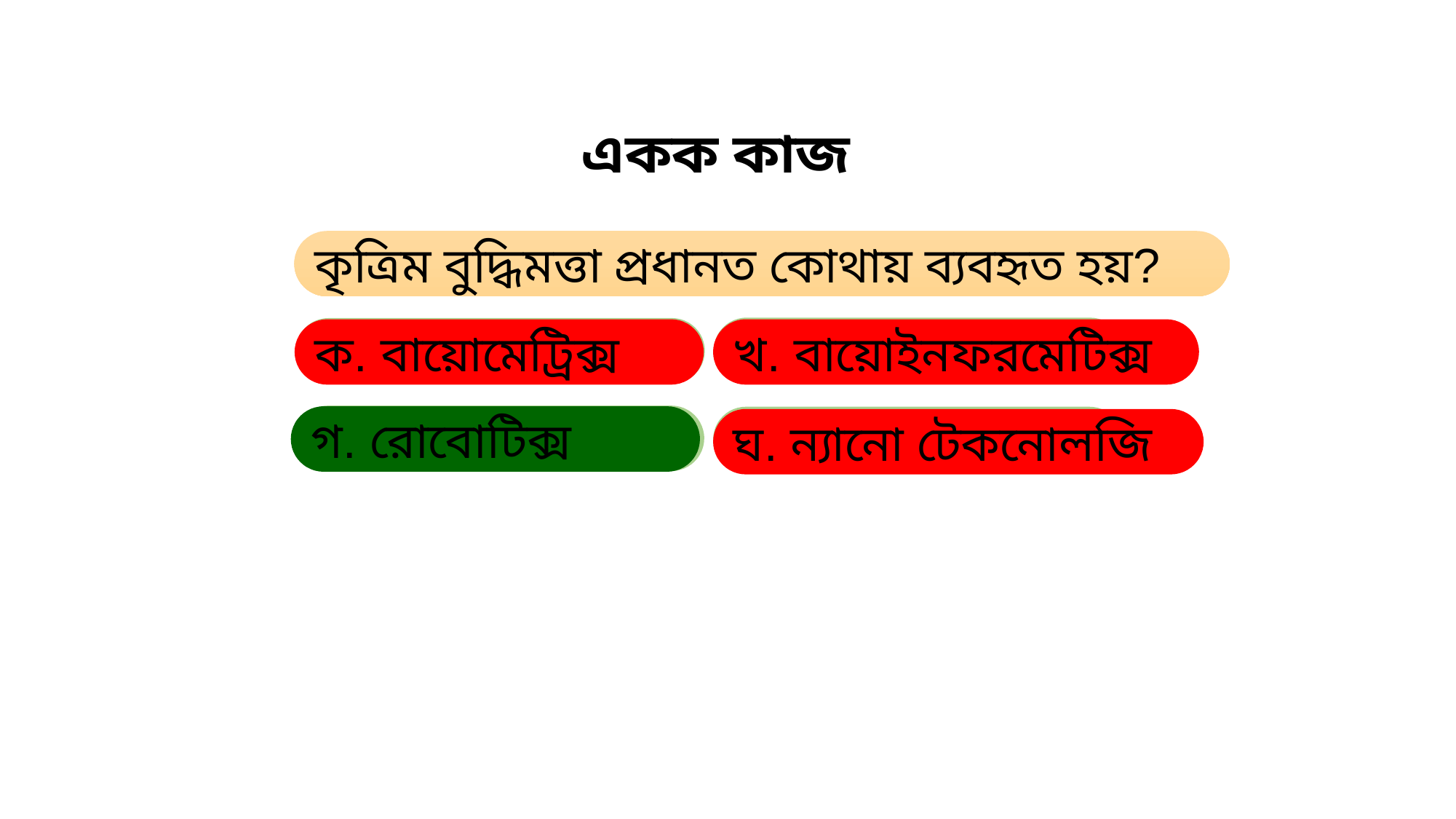

# একক কাজ
কৃত্রিম বুদ্ধিমত্তা প্রধানত কোথায় ব্যবহৃত হয়?
খ. বায়োইনফরমেটিক্স
ক. বায়োমেট্রিক্স
ক. বায়োমেট্রিক্স
খ. বায়োইনফরমেটিক্স
গ. রোবোটিক্স
গ. রোবোটিক্স
ঘ ন্যানো টেকনোলজি
ঘ. ন্যানো টেকনোলজি